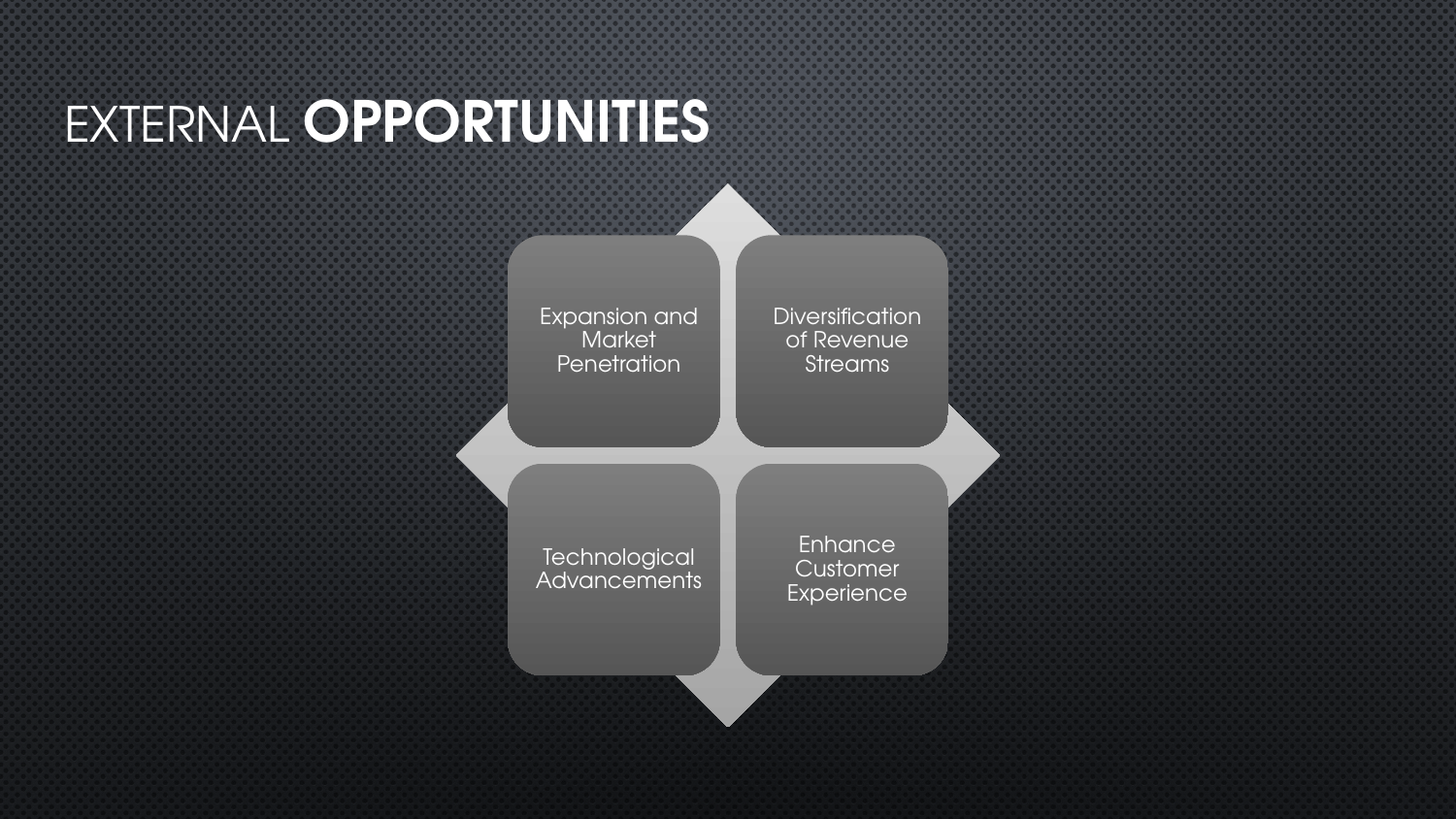

# External Opportunities
Expansion and Market Penetration
Diversification of Revenue Streams
Technological Advancements
Enhance Customer Experience